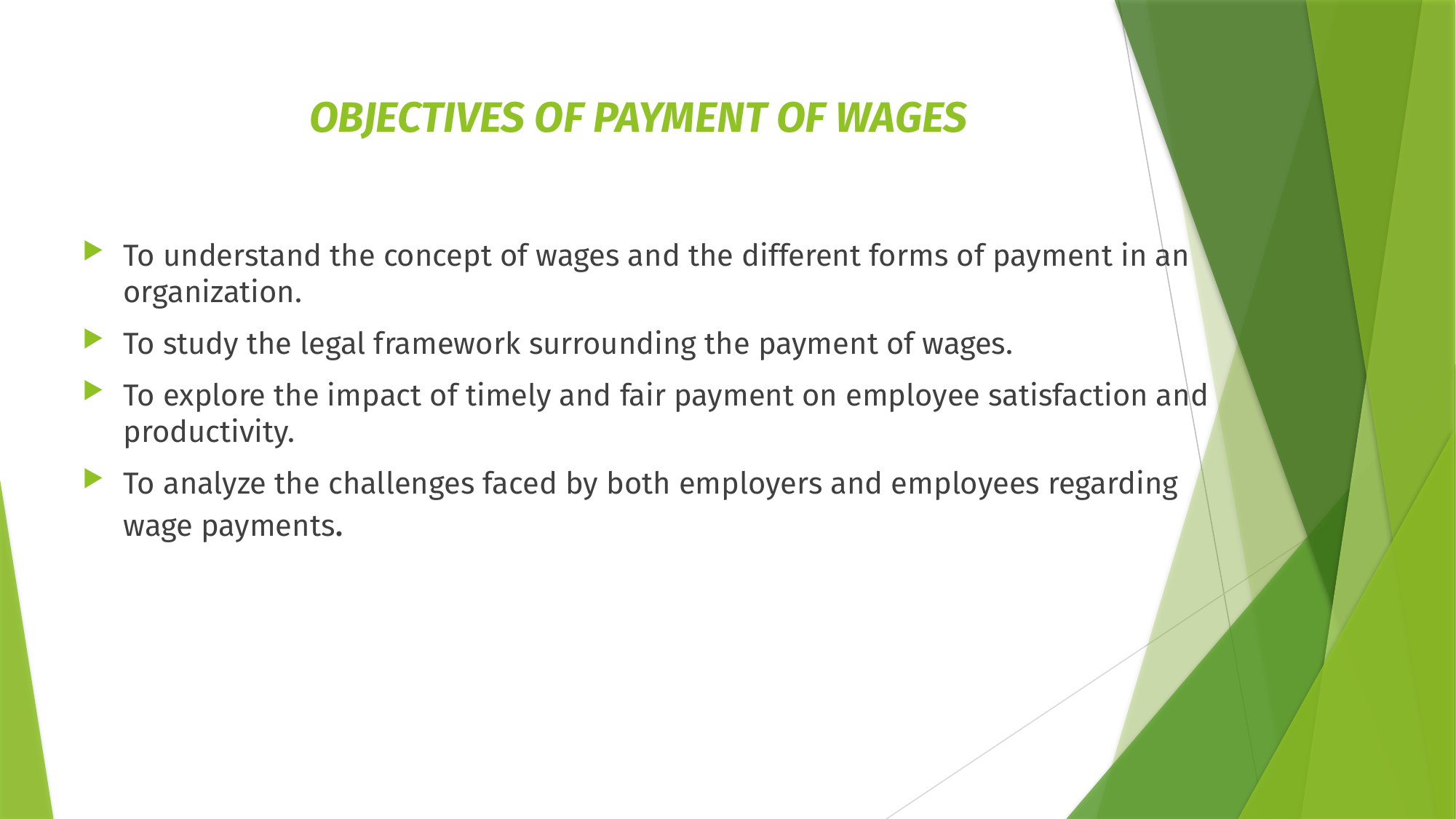

# OBJECTIVES OF PAYMENT OF WAGES
To understand the concept of wages and the different forms of payment in an organization.
To study the legal framework surrounding the payment of wages.
To explore the impact of timely and fair payment on employee satisfaction and productivity.
To analyze the challenges faced by both employers and employees regarding wage payments.